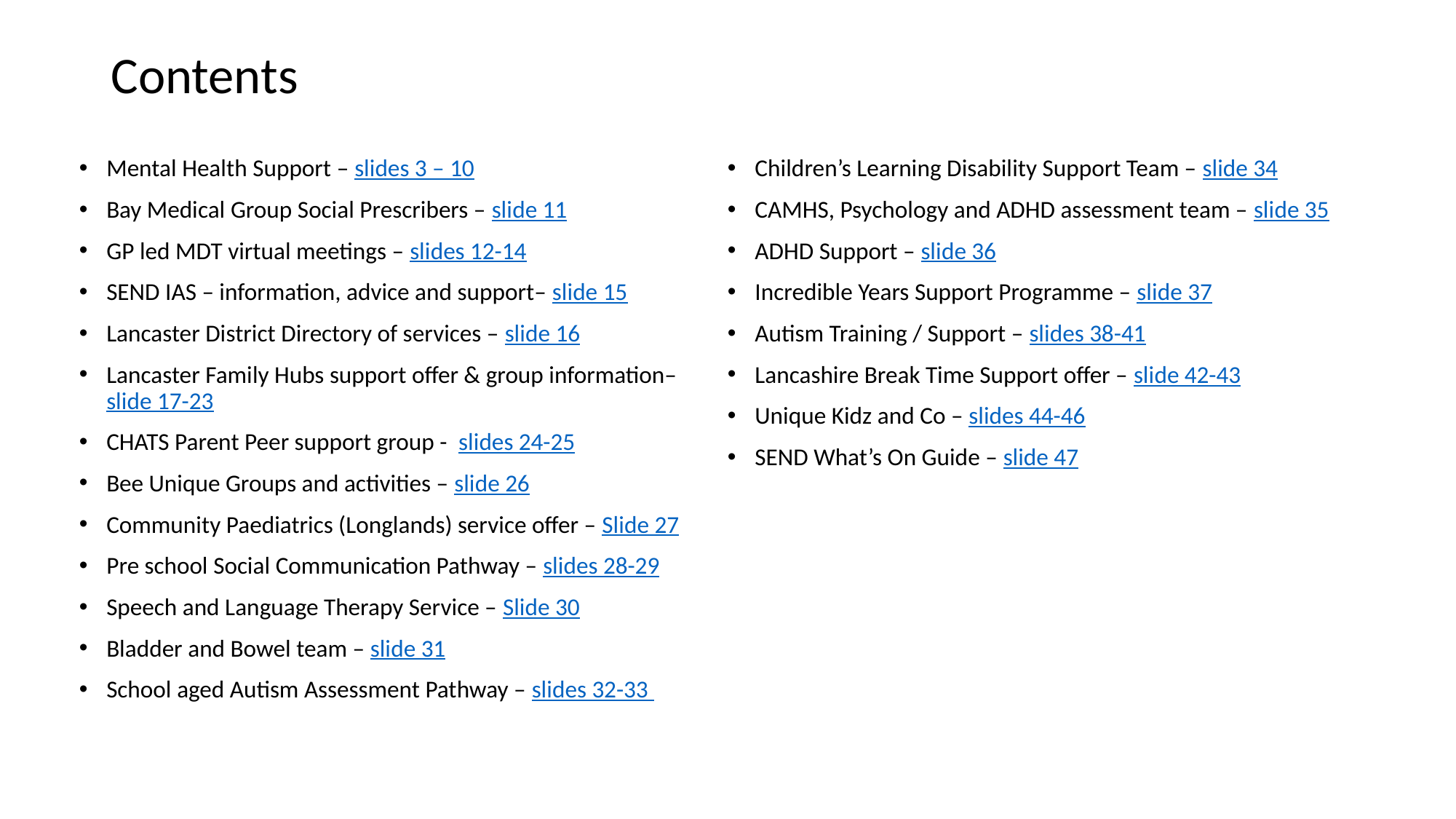

# Contents
Mental Health Support – slides 3 – 10
Bay Medical Group Social Prescribers – slide 11
GP led MDT virtual meetings – slides 12-14
SEND IAS – information, advice and support– slide 15
Lancaster District Directory of services – slide 16
Lancaster Family Hubs support offer & group information– slide 17-23
CHATS Parent Peer support group -  slides 24-25
Bee Unique Groups and activities – slide 26
Community Paediatrics (Longlands) service offer – Slide 27
Pre school Social Communication Pathway – slides 28-29
Speech and Language Therapy Service – Slide 30
Bladder and Bowel team – slide 31
School aged Autism Assessment Pathway – slides 32-33
Children’s Learning Disability Support Team – slide 34
CAMHS, Psychology and ADHD assessment team – slide 35
ADHD Support – slide 36
Incredible Years Support Programme – slide 37
Autism Training / Support – slides 38-41
Lancashire Break Time Support offer – slide 42-43
Unique Kidz and Co – slides 44-46
SEND What’s On Guide – slide 47